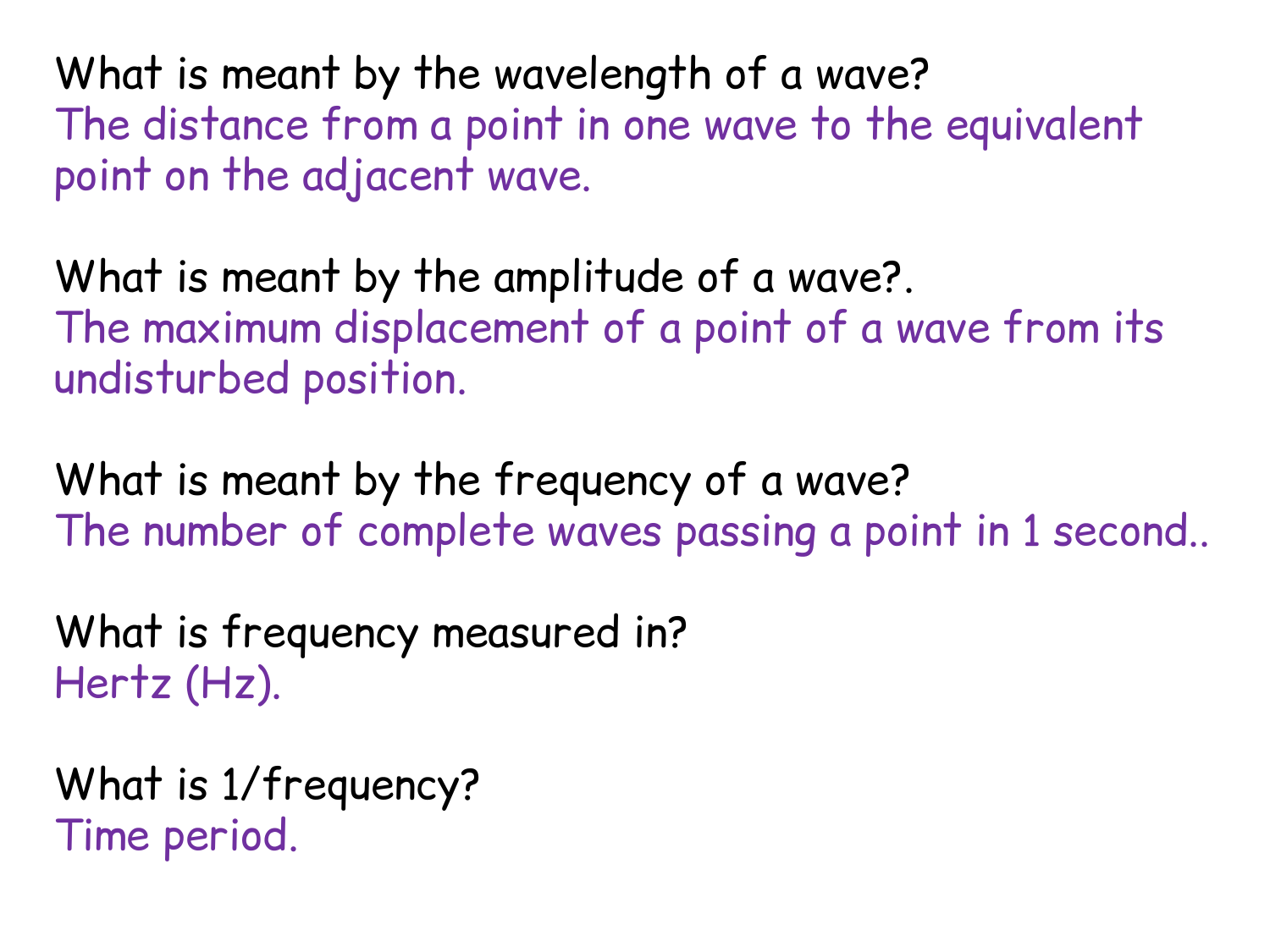

What is meant by the wavelength of a wave?
The distance from a point in one wave to the equivalent point on the adjacent wave.

What is meant by the amplitude of a wave?.
The maximum displacement of a point of a wave from its undisturbed position.

What is meant by the frequency of a wave?
The number of complete waves passing a point in 1 second..

What is frequency measured in?
Hertz (Hz).

What is 1/frequency?
Time period.